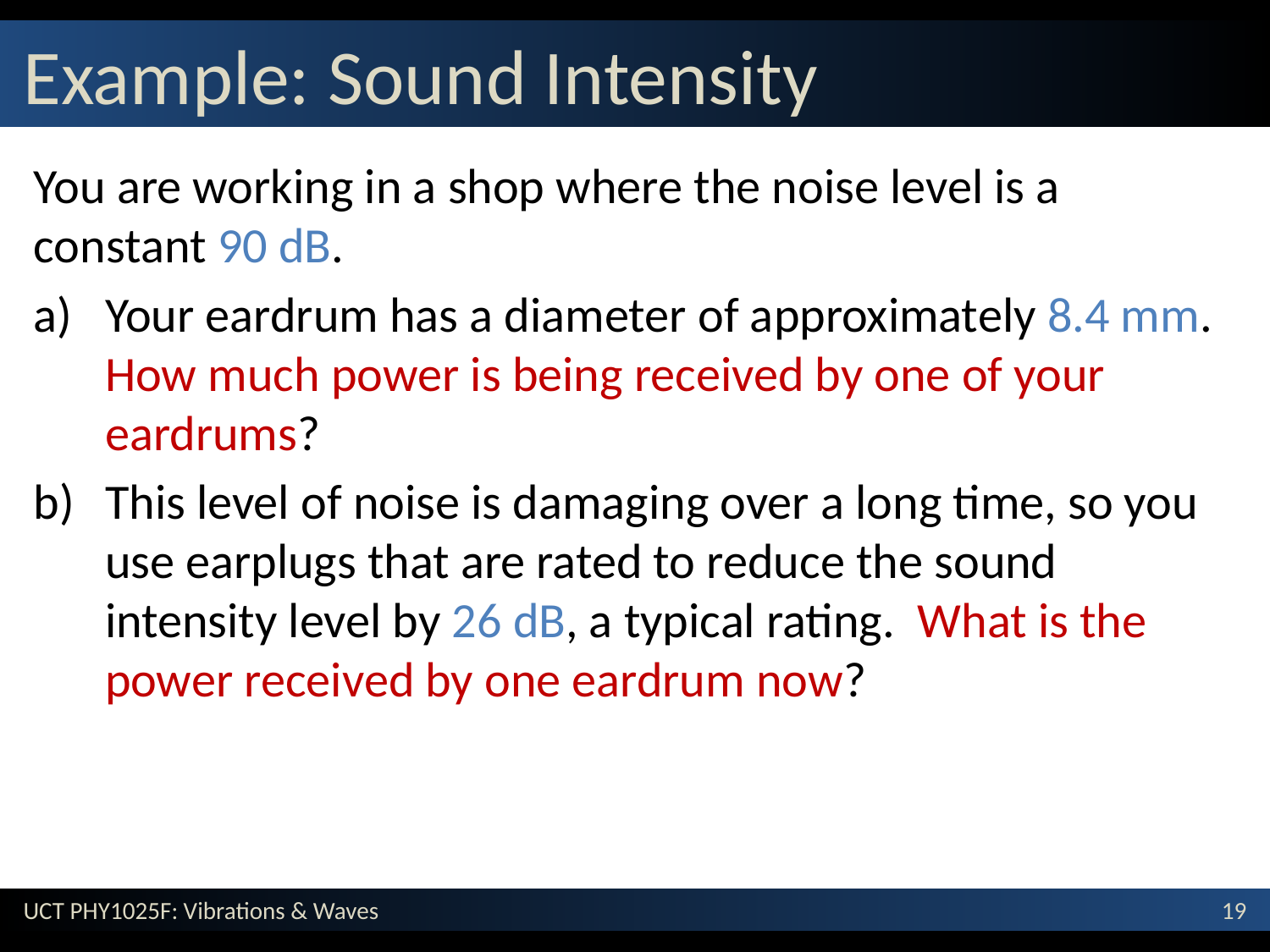

# Example: Sound Intensity
You are working in a shop where the noise level is a constant 90 dB.
Your eardrum has a diameter of approximately 8.4 mm.  How much power is being received by one of your eardrums?
This level of noise is damaging over a long time, so you use earplugs that are rated to reduce the sound intensity level by 26 dB, a typical rating.  What is the power received by one eardrum now?